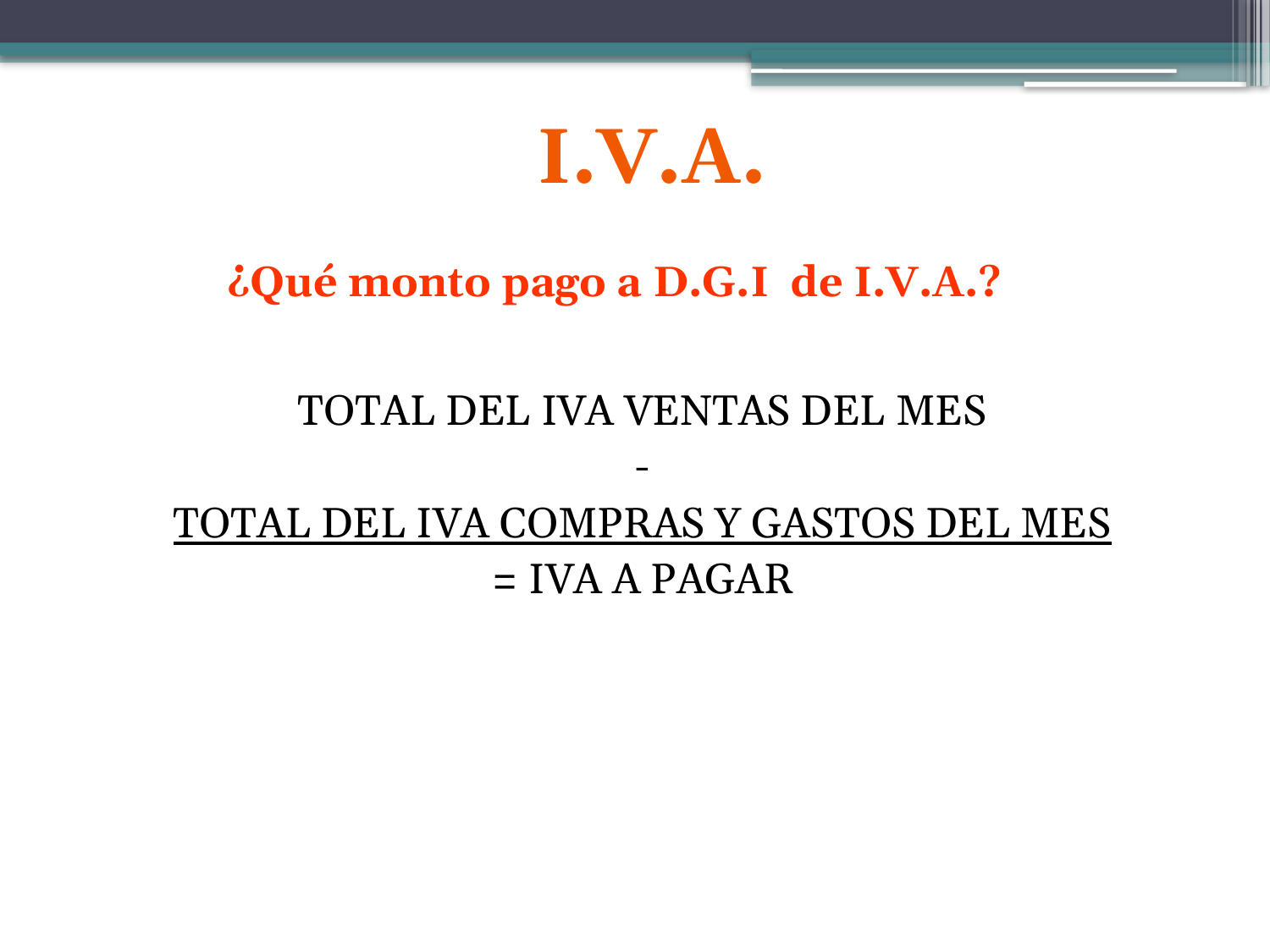

I.V.A.
#
¿Qué monto pago a D.G.I  de I.V.A.?

TOTAL DEL IVA VENTAS DEL MES
-
TOTAL DEL IVA COMPRAS Y GASTOS DEL MES
= IVA A PAGAR